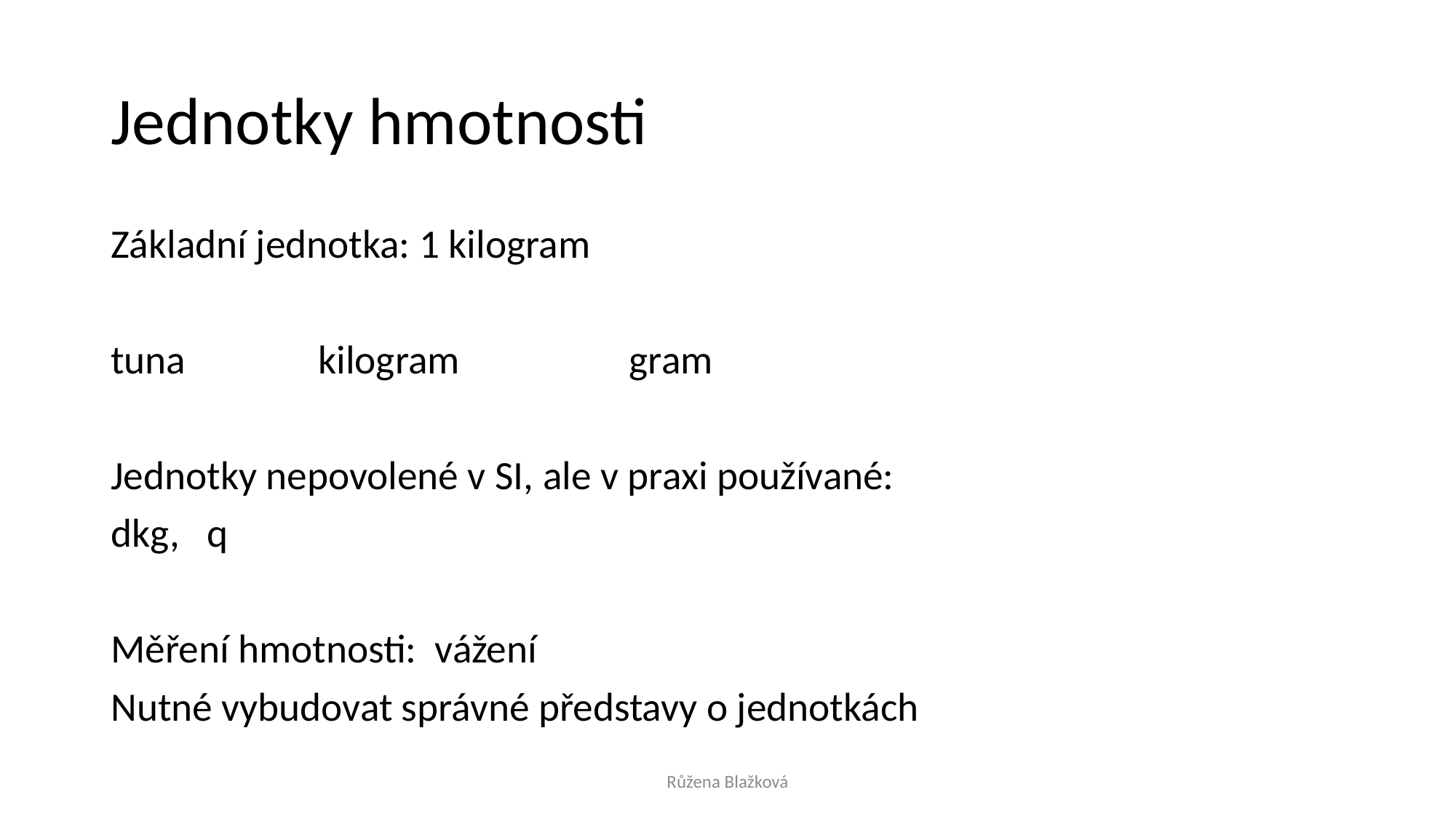

# Jednotky hmotnosti
Základní jednotka: 1 kilogram

tuna		kilogram		gram

Jednotky nepovolené v SI, ale v praxi používané:
dkg,   q

Měření hmotnosti:  vážení
Nutné vybudovat správné představy o jednotkách
Růžena Blažková